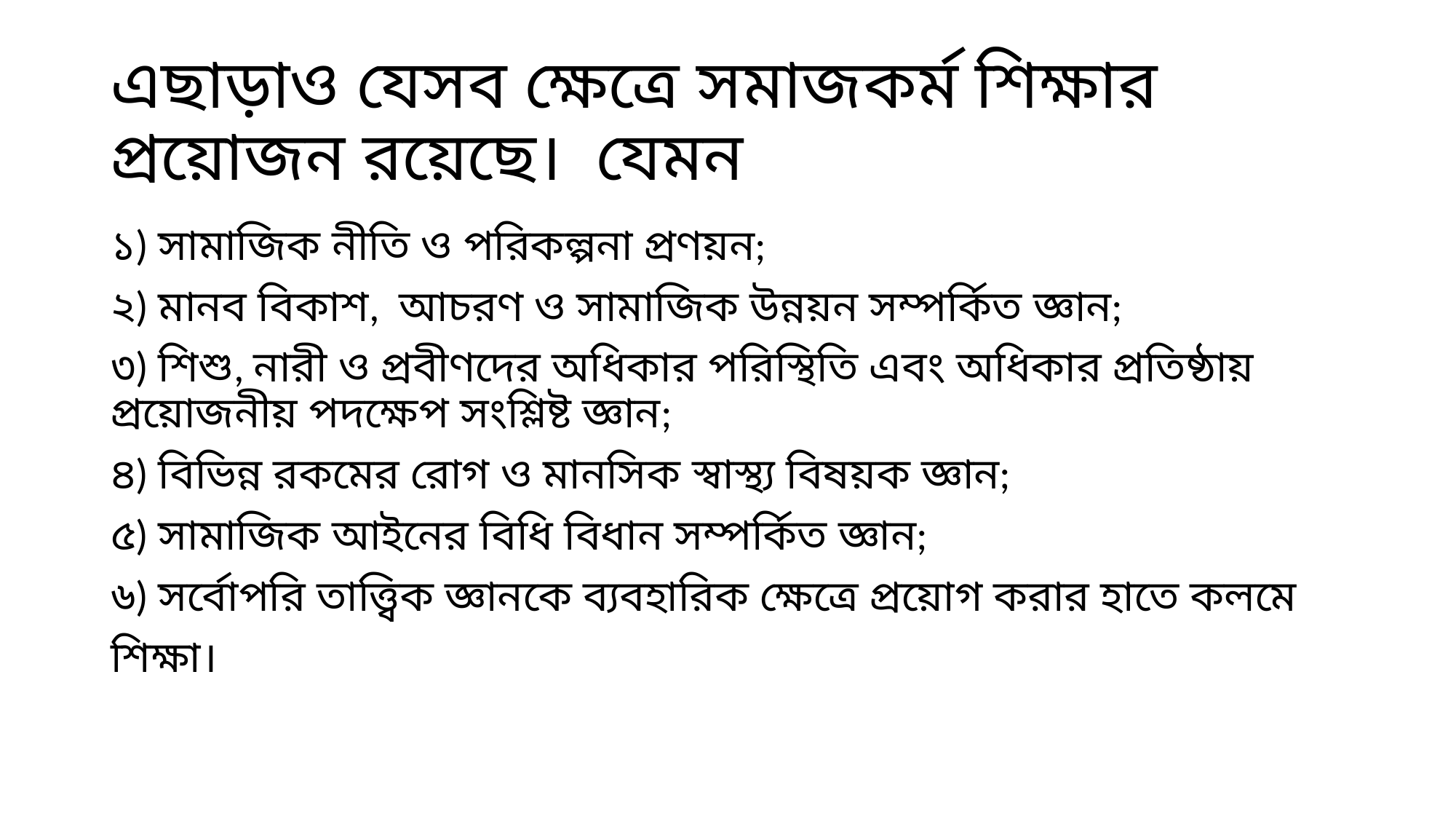

# এছাড়াও যেসব ক্ষেত্রে সমাজকর্ম শিক্ষার প্রয়োজন রয়েছে।  যেমন
১) সামাজিক নীতি ও পরিকল্পনা প্রণয়ন;
২) মানব বিকাশ,  আচরণ ও সামাজিক উন্নয়ন সম্পর্কিত জ্ঞান;
৩) শিশু, নারী ও প্রবীণদের অধিকার পরিস্থিতি এবং অধিকার প্রতিষ্ঠায় প্রয়োজনীয় পদক্ষেপ সংশ্লিষ্ট জ্ঞান;
৪) বিভিন্ন রকমের রোগ ও মানসিক স্বাস্থ্য বিষয়ক জ্ঞান;
৫) সামাজিক আইনের বিধি বিধান সম্পর্কিত জ্ঞান;
৬) সর্বোপরি তাত্ত্বিক জ্ঞানকে ব্যবহারিক ক্ষেত্রে প্রয়োগ করার হাতে কলমে
শিক্ষা।